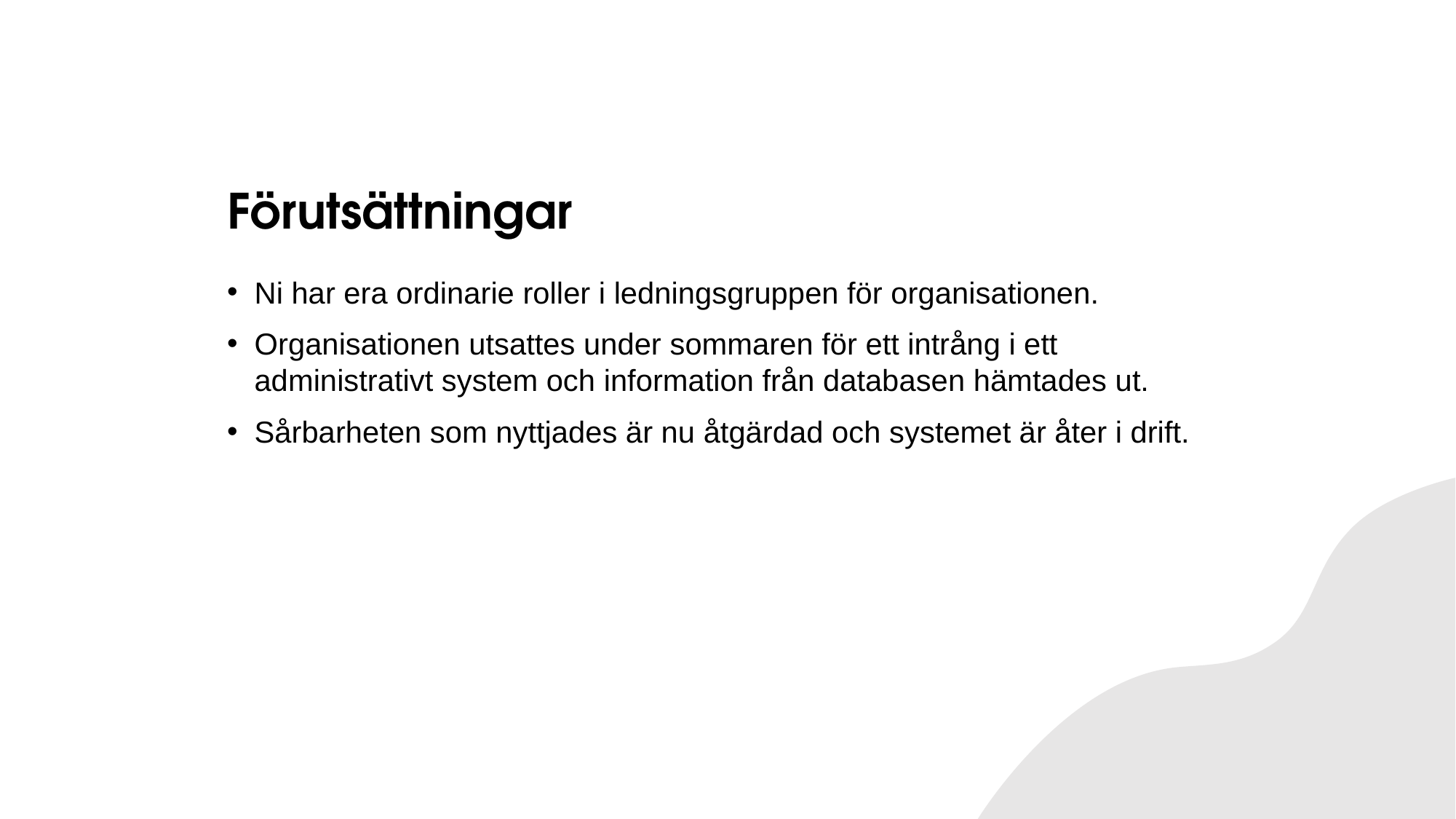

# Förutsättningar
Ni har era ordinarie roller i ledningsgruppen för organisationen.
Organisationen utsattes under sommaren för ett intrång i ett administrativt system och information från databasen hämtades ut.
Sårbarheten som nyttjades är nu åtgärdad och systemet är åter i drift.